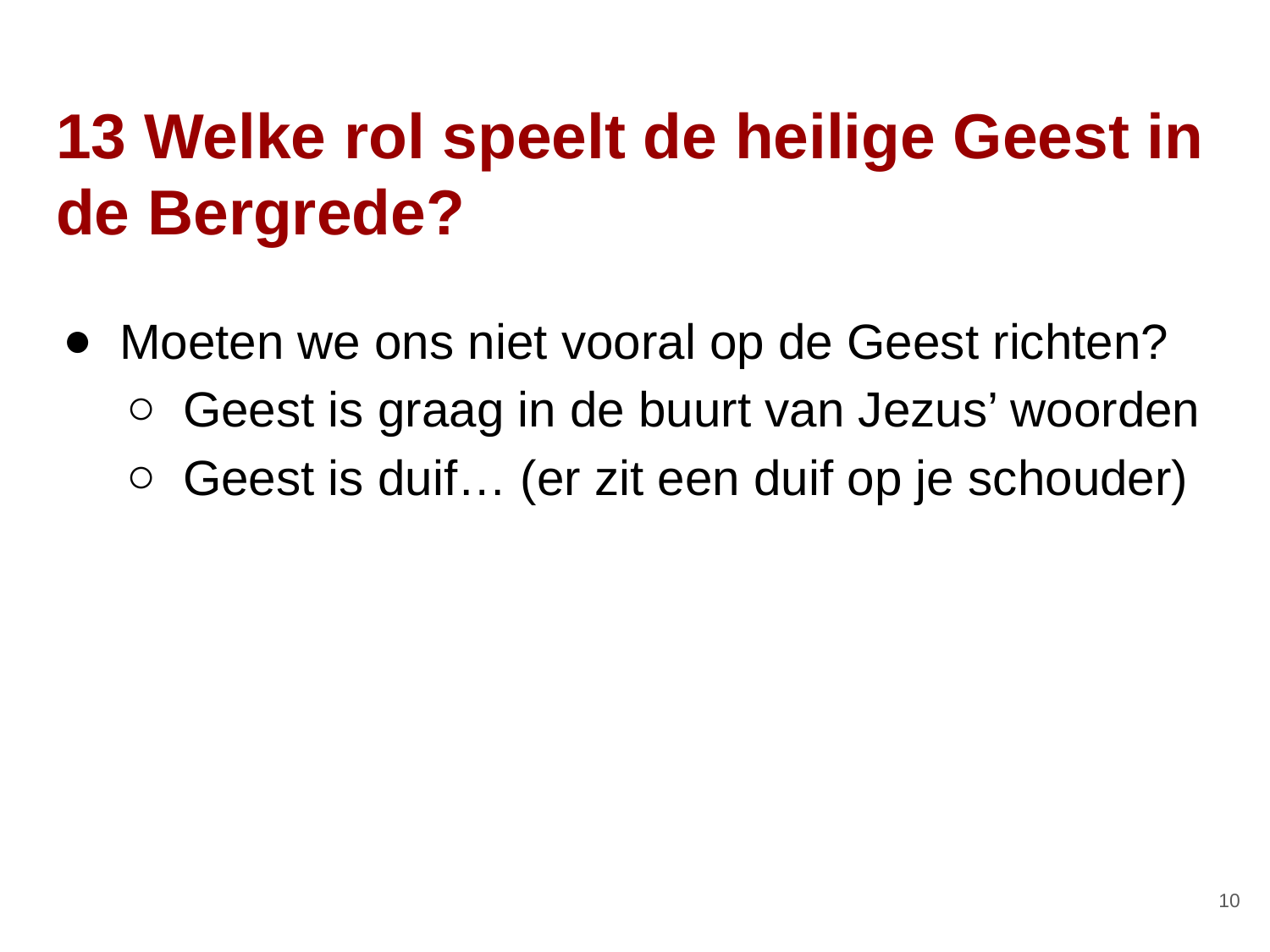

# 13 Welke rol speelt de heilige Geest in de Bergrede?
Moeten we ons niet vooral op de Geest richten?
Geest is graag in de buurt van Jezus’ woorden
Geest is duif… (er zit een duif op je schouder)
10